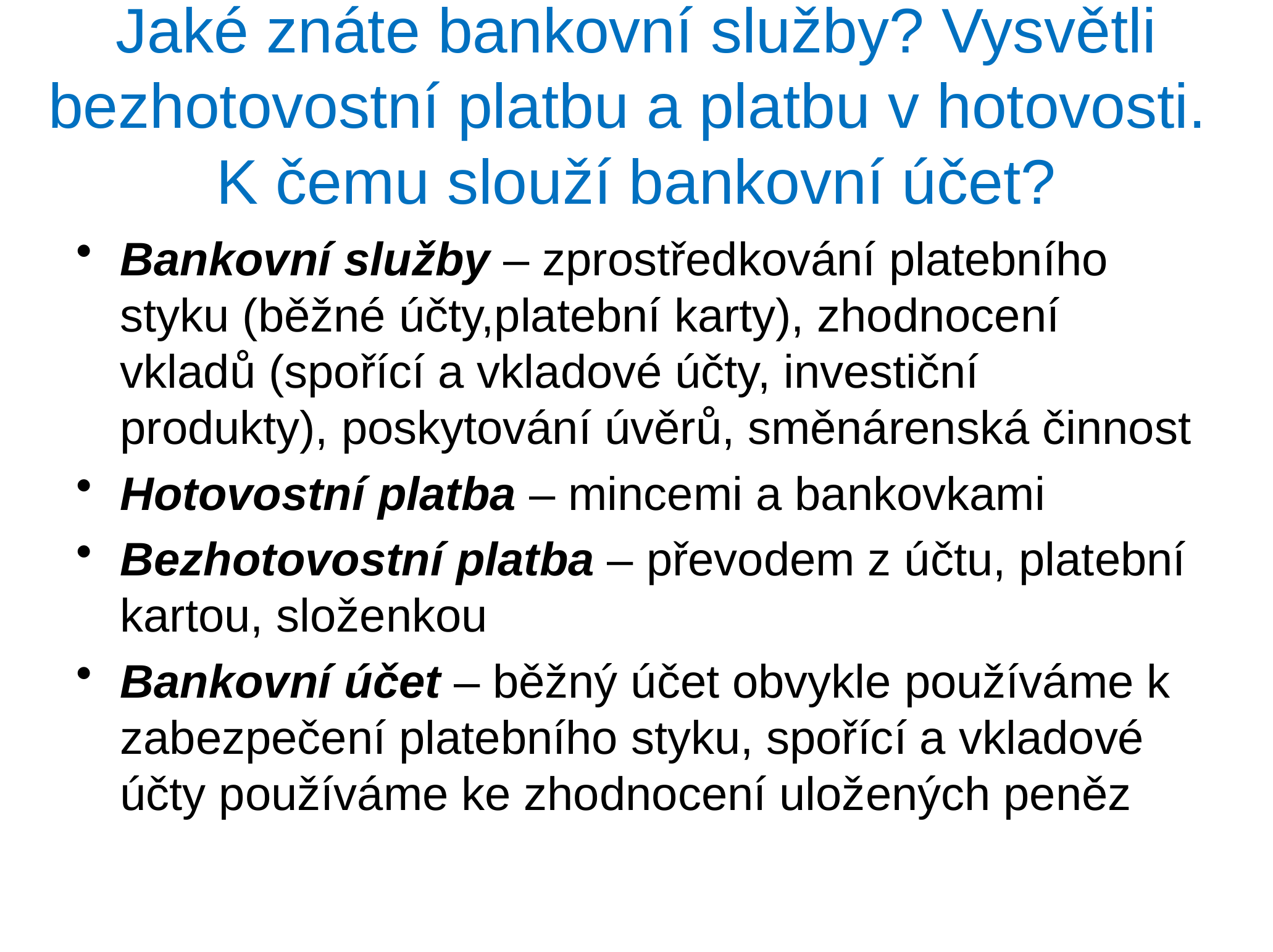

# Jaké znáte bankovní služby? Vysvětli bezhotovostní platbu a platbu v hotovosti. K čemu slouží bankovní účet?
Bankovní služby – zprostředkování platebního styku (běžné účty,platební karty), zhodnocení vkladů (spořící a vkladové účty, investiční produkty), poskytování úvěrů, směnárenská činnost
Hotovostní platba – mincemi a bankovkami
Bezhotovostní platba – převodem z účtu, platební kartou, složenkou
Bankovní účet – běžný účet obvykle používáme k zabezpečení platebního styku, spořící a vkladové účty používáme ke zhodnocení uložených peněz